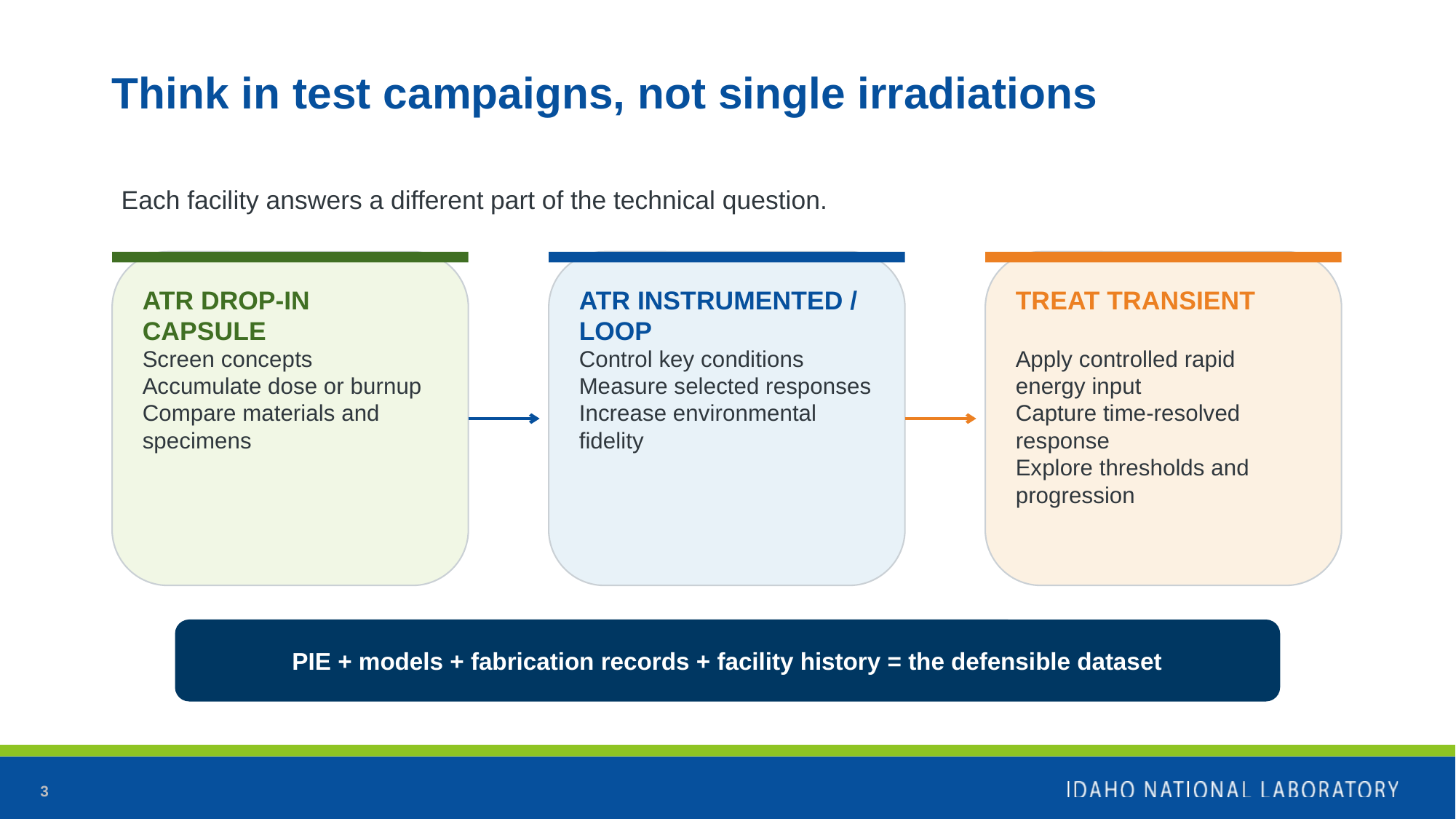

# Think in test campaigns, not single irradiations
Each facility answers a different part of the technical question.

ATR DROP-IN CAPSULE
ATR INSTRUMENTED / LOOP
TREAT TRANSIENT
Screen concepts
Accumulate dose or burnup
Compare materials and specimens
Control key conditions
Measure selected responses
Increase environmental fidelity
Apply controlled rapid energy input
Capture time-resolved response
Explore thresholds and progression
PIE + models + fabrication records + facility history = the defensible dataset
3